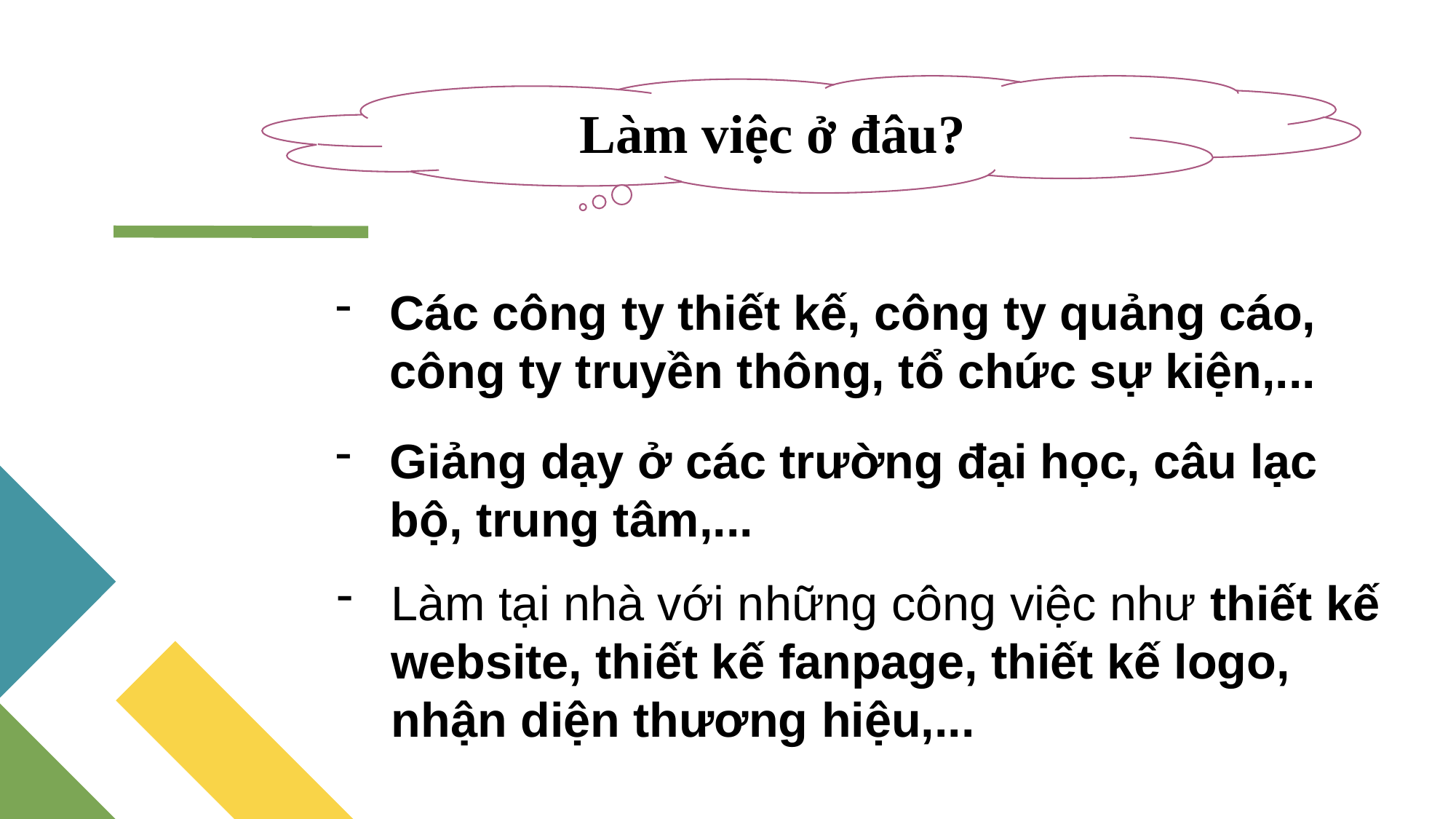

Làm việc ở đâu?
Các công ty thiết kế, công ty quảng cáo, công ty truyền thông, tổ chức sự kiện,...
Giảng dạy ở các trường đại học, câu lạc bộ, trung tâm,...
Làm tại nhà với những công việc như thiết kế website, thiết kế fanpage, thiết kế logo, nhận diện thương hiệu,...